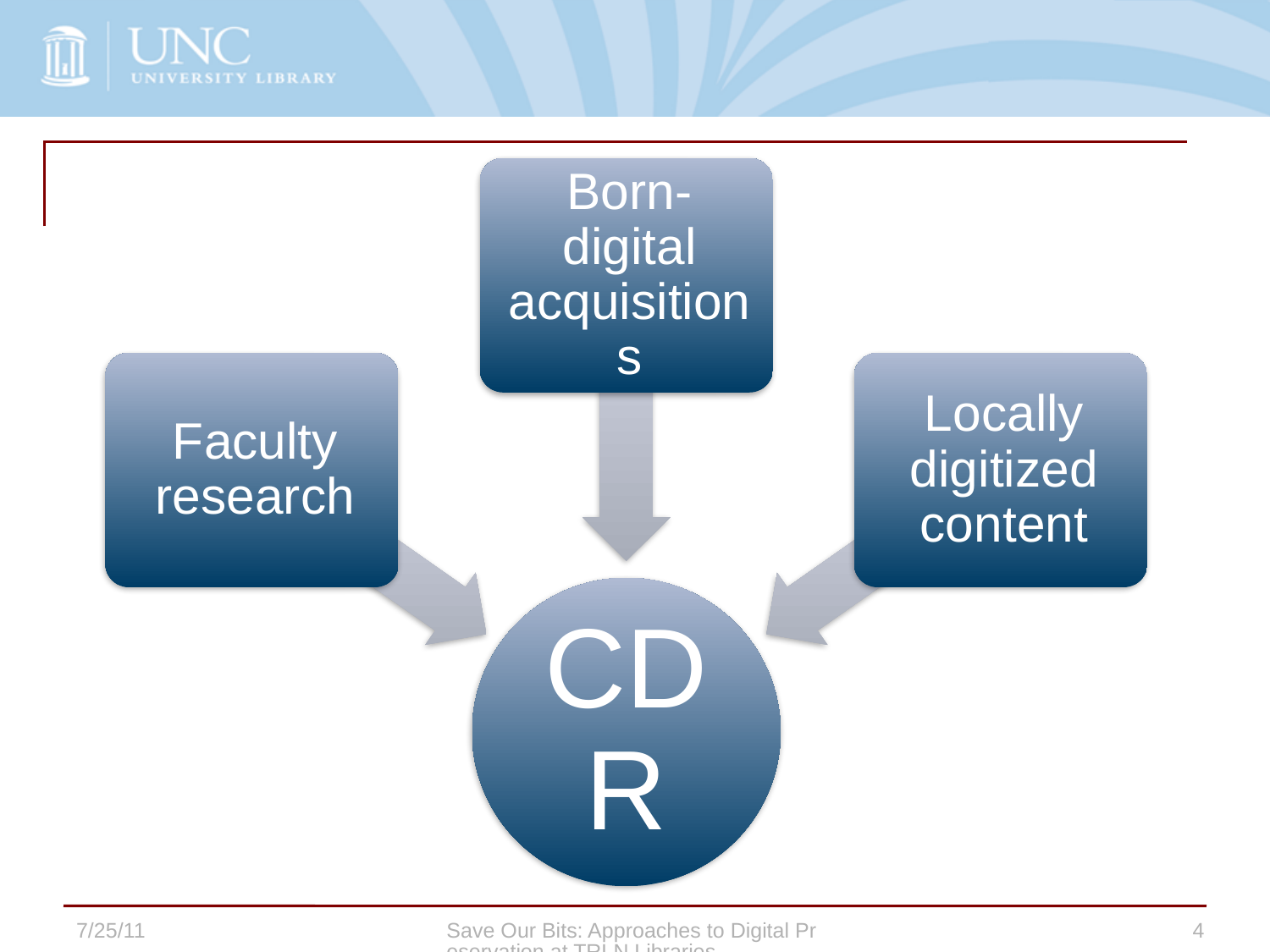

CDR
Faculty research
Born-digital acquisitions
Locally digitized content
7/25/11
Save Our Bits: Approaches to Digital Preservation at TRLN Libraries
4